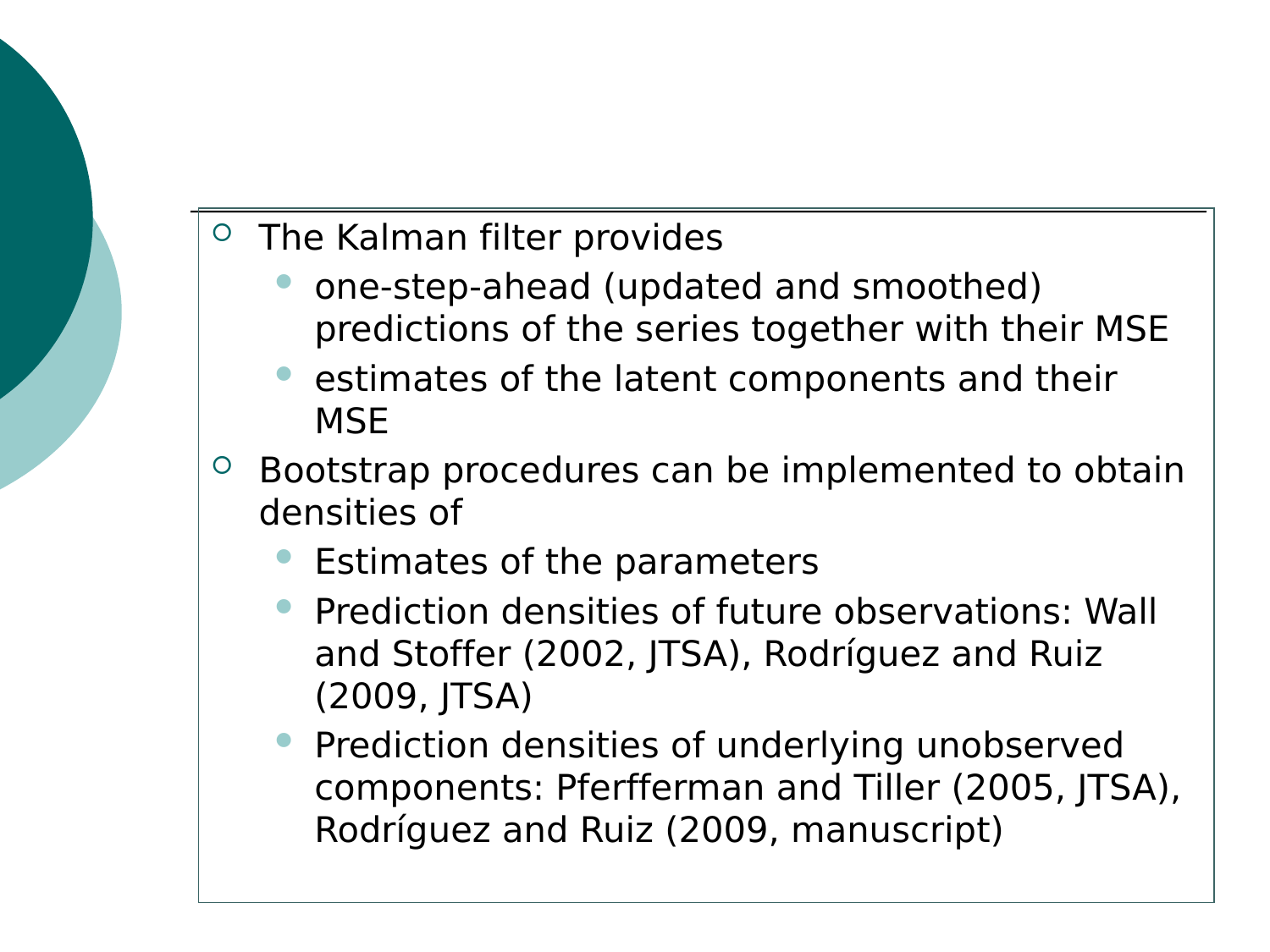

#
The Kalman filter provides
one-step-ahead (updated and smoothed) predictions of the series together with their MSE
estimates of the latent components and their MSE
Bootstrap procedures can be implemented to obtain densities of
Estimates of the parameters
Prediction densities of future observations: Wall and Stoffer (2002, JTSA), Rodríguez and Ruiz (2009, JTSA)
Prediction densities of underlying unobserved components: Pferfferman and Tiller (2005, JTSA), Rodríguez and Ruiz (2009, manuscript)